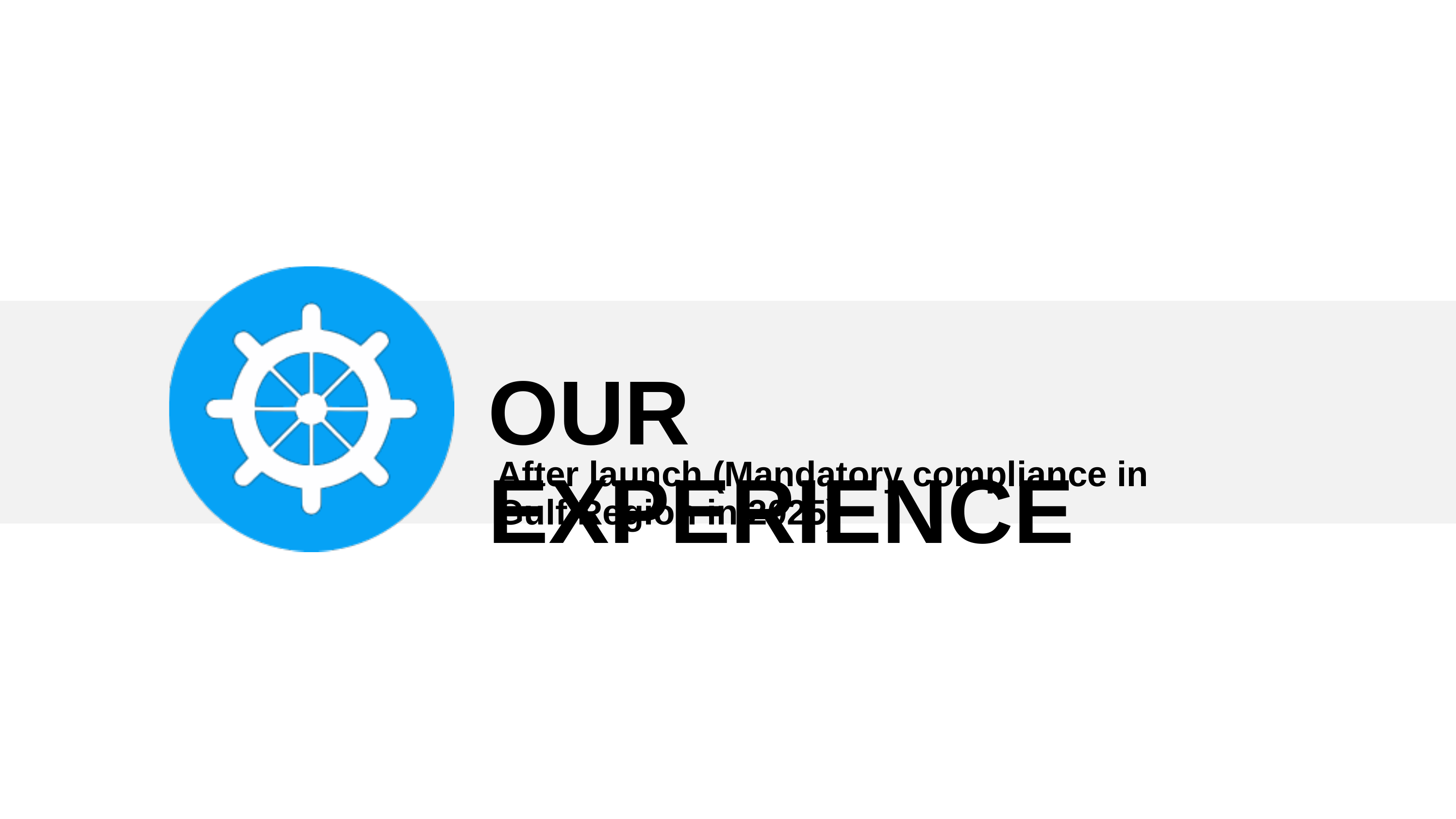

OUR EXPERIENCE
After launch (Mandatory compliance in Gulf Region in 2025)